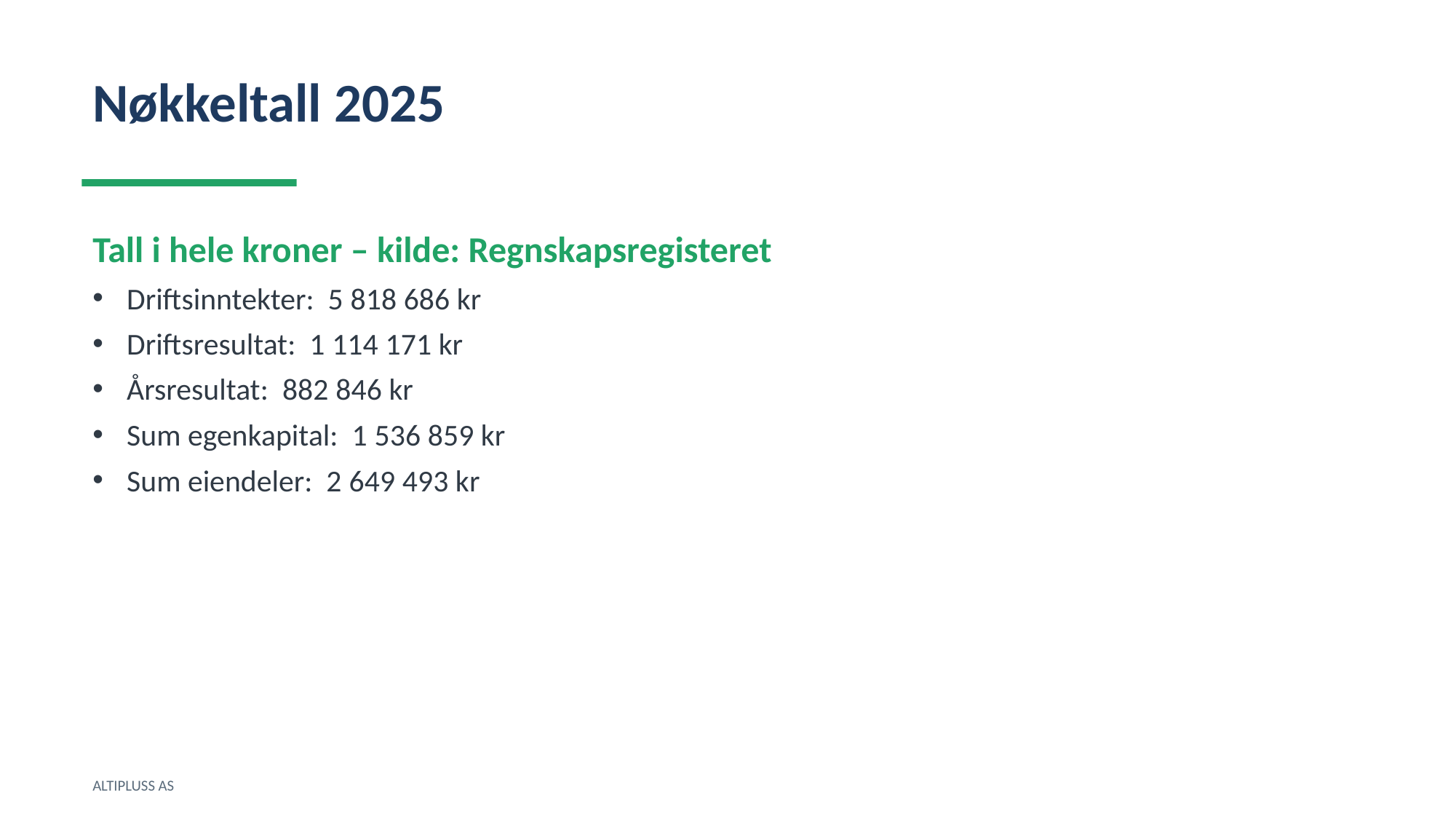

Nøkkeltall 2025

Tall i hele kroner – kilde: Regnskapsregisteret
Driftsinntekter:  5 818 686 kr
Driftsresultat:  1 114 171 kr
Årsresultat:  882 846 kr
Sum egenkapital:  1 536 859 kr
Sum eiendeler:  2 649 493 kr
ALTIPLUSS AS